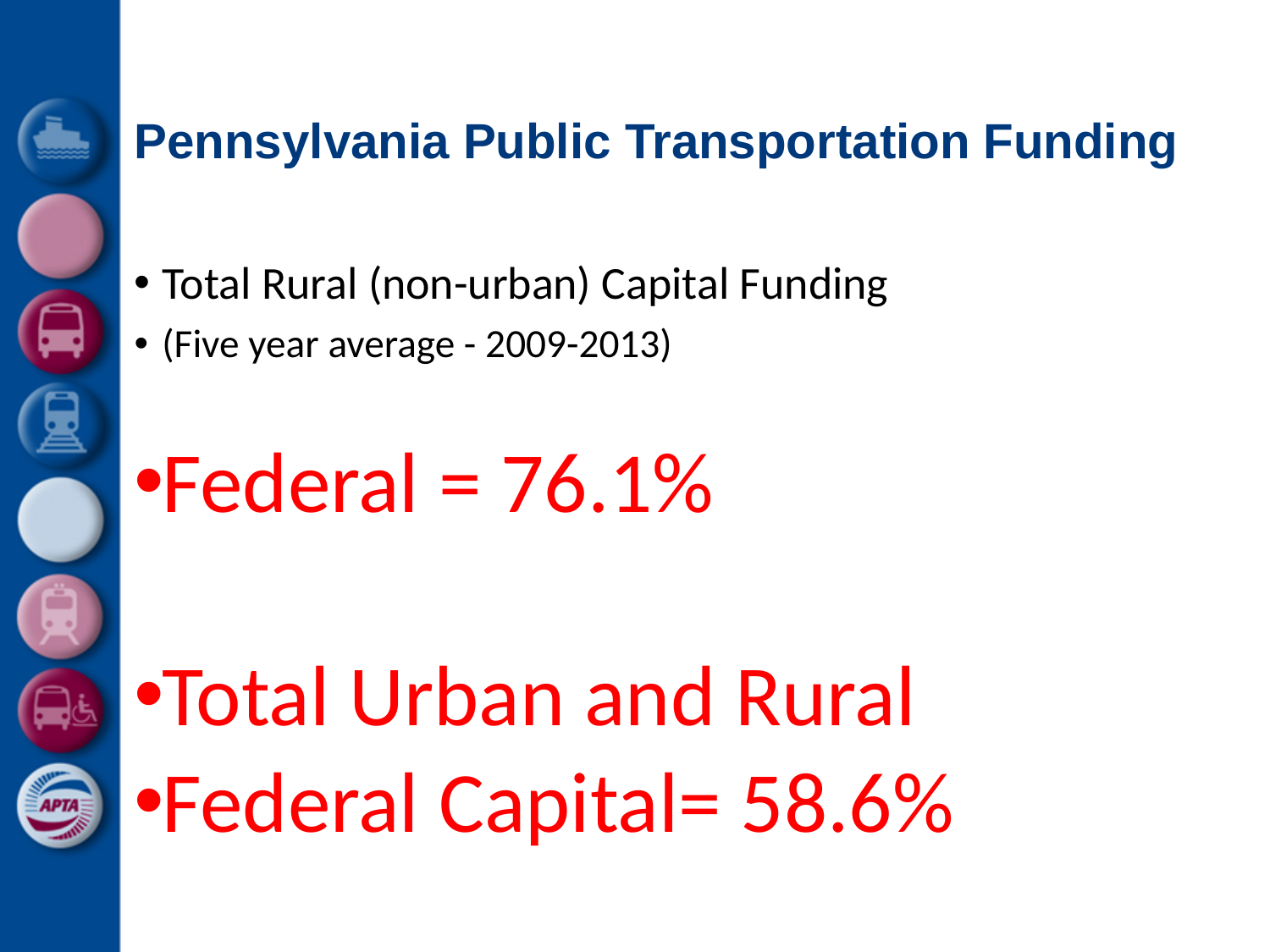

# Pennsylvania Public Transportation Funding
Total Rural (non-urban) Capital Funding
(Five year average - 2009-2013)

Federal = 76.1%

Total Urban and Rural
Federal Capital= 58.6%